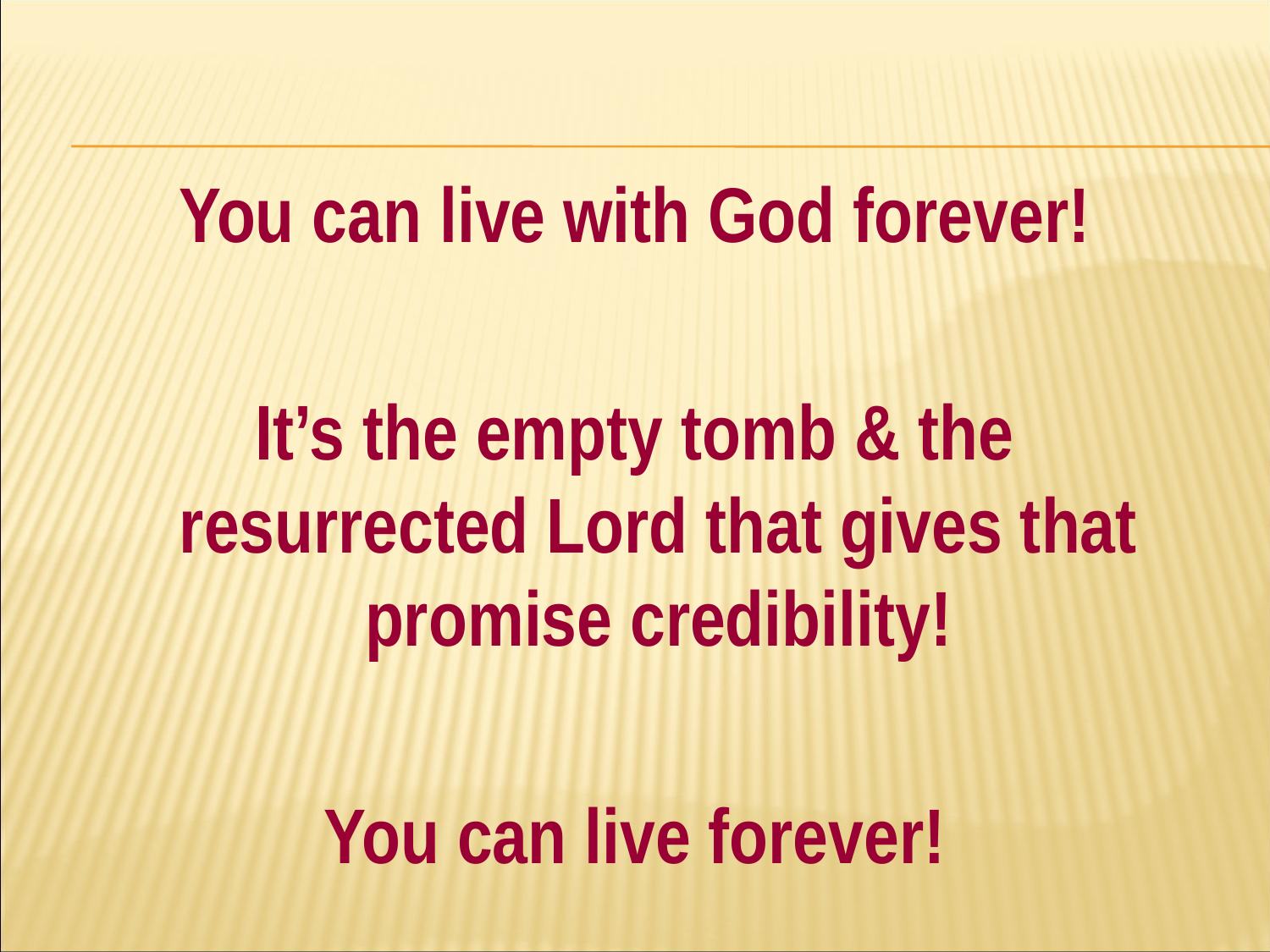

#
You can live with God forever!

It’s the empty tomb & the resurrected Lord that gives that promise credibility!

You can live forever!